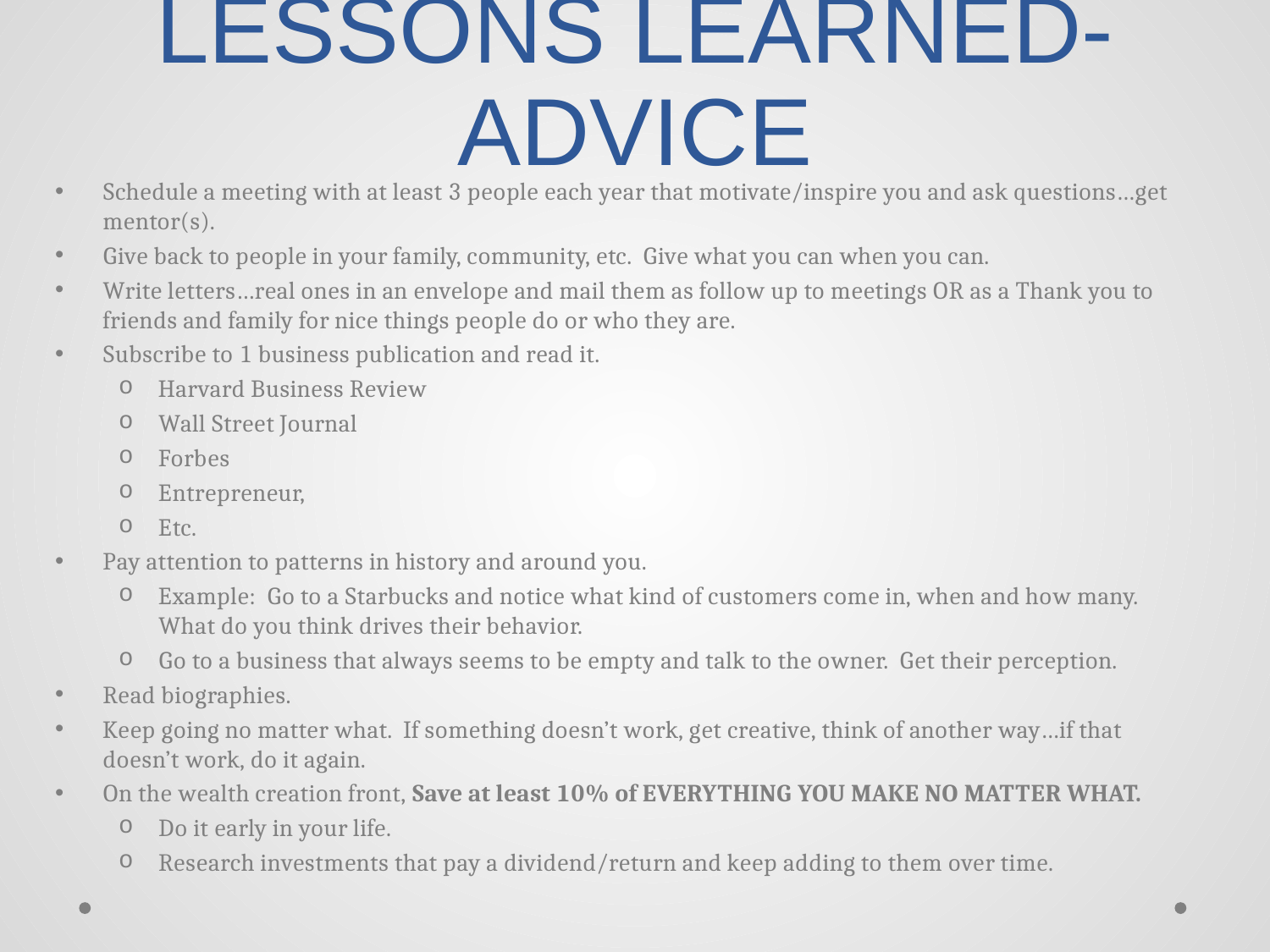

# LESSONS LEARNED- ADVICE
Schedule a meeting with at least 3 people each year that motivate/inspire you and ask questions…get mentor(s).
Give back to people in your family, community, etc.  Give what you can when you can.
Write letters…real ones in an envelope and mail them as follow up to meetings OR as a Thank you to friends and family for nice things people do or who they are.
Subscribe to 1 business publication and read it.
Harvard Business Review
Wall Street Journal
Forbes
Entrepreneur,
Etc.
Pay attention to patterns in history and around you.
Example:  Go to a Starbucks and notice what kind of customers come in, when and how many.   What do you think drives their behavior.
Go to a business that always seems to be empty and talk to the owner.  Get their perception.
Read biographies.
Keep going no matter what.  If something doesn’t work, get creative, think of another way…if that doesn’t work, do it again.
On the wealth creation front, Save at least 10% of EVERYTHING YOU MAKE NO MATTER WHAT.
Do it early in your life.
Research investments that pay a dividend/return and keep adding to them over time.